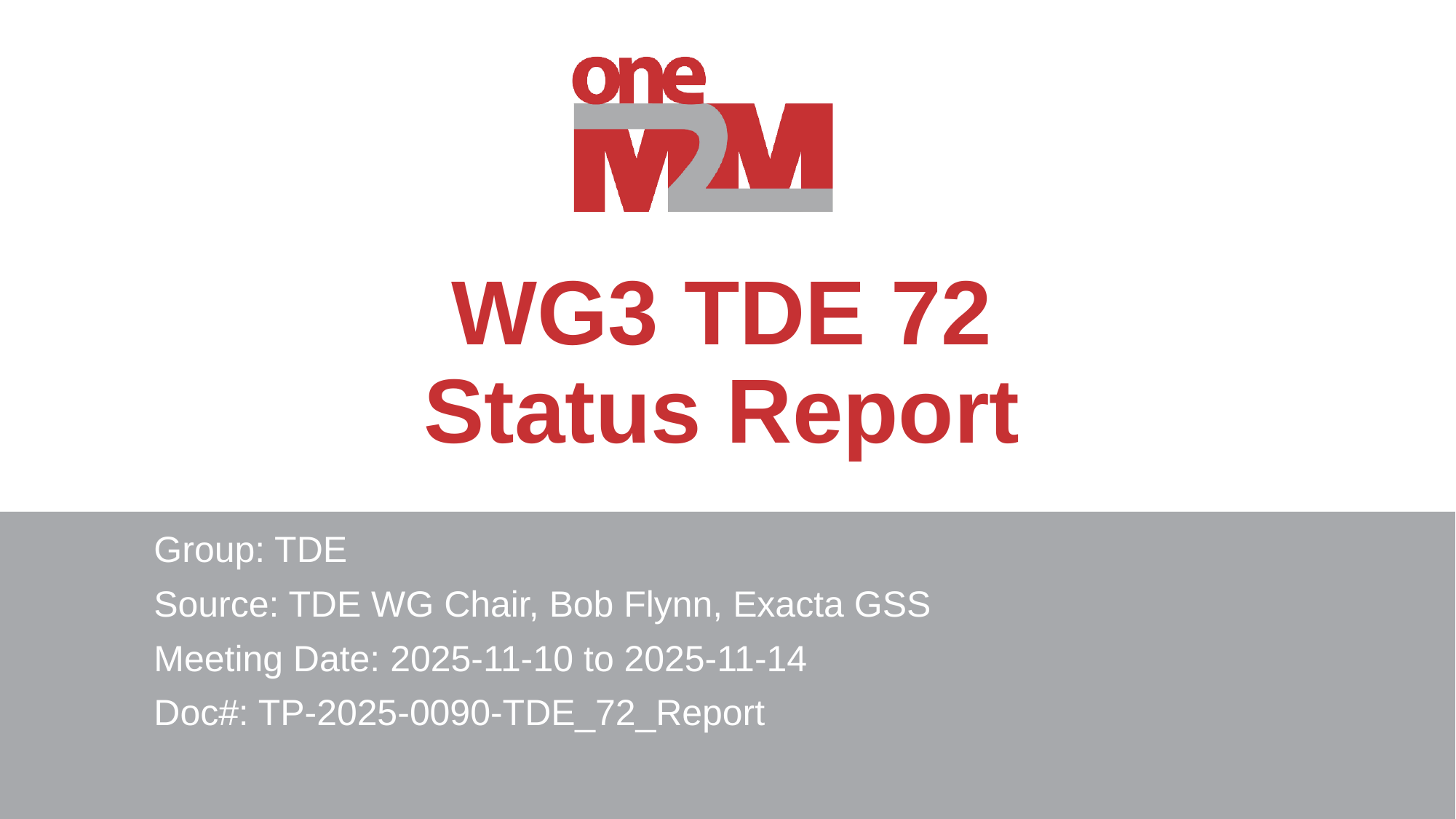

# WG3 TDE 72 Status Report
Group: TDE
Source: TDE WG Chair, Bob Flynn, Exacta GSS
Meeting Date: 2025-11-10 to 2025-11-14
Doc#: TP-2025-0090-TDE_72_Report